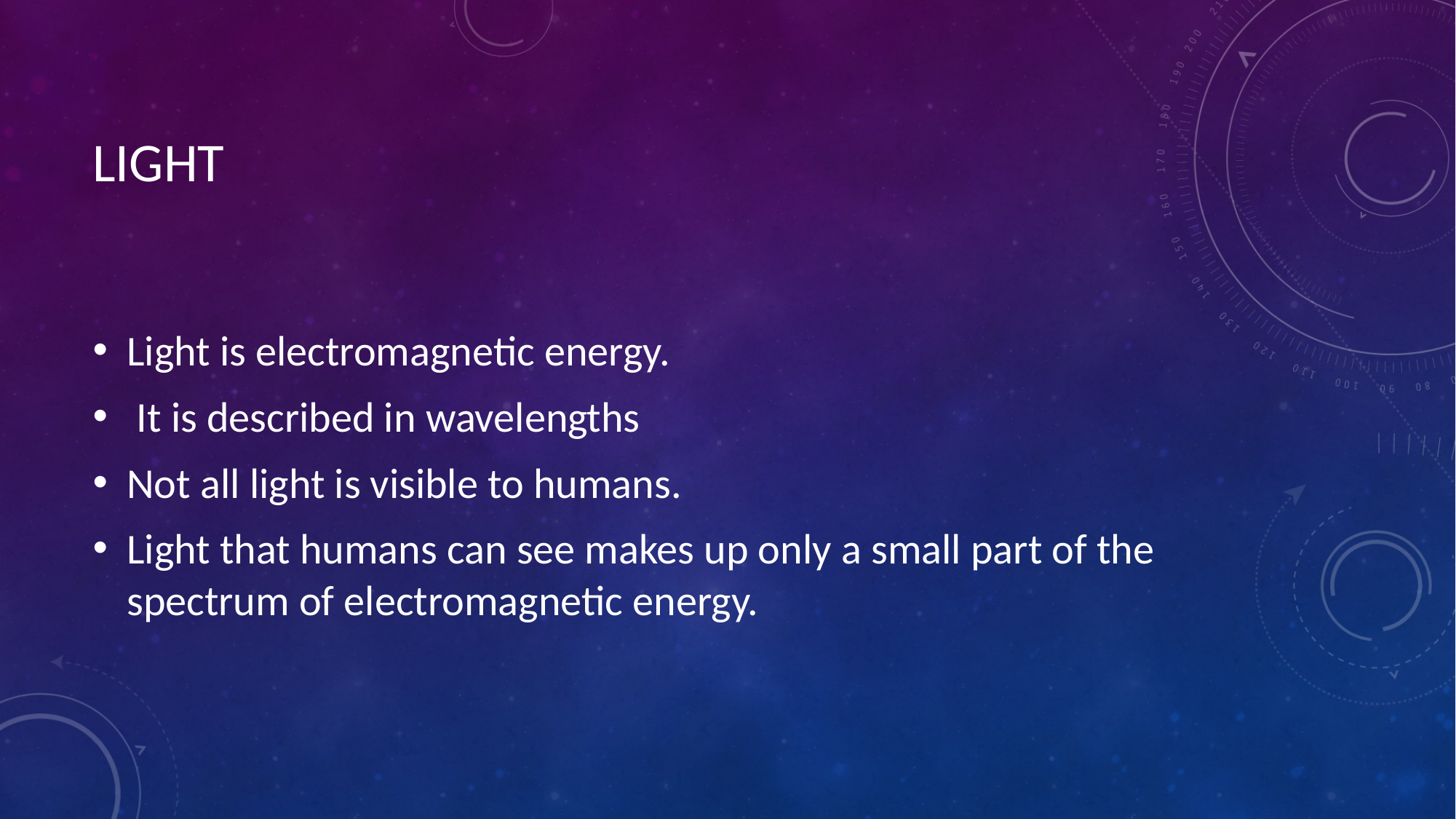

# Light
Light is electromagnetic energy.
 It is described in wavelengths
Not all light is visible to humans.
Light that humans can see makes up only a small part of the spectrum of electromagnetic energy.